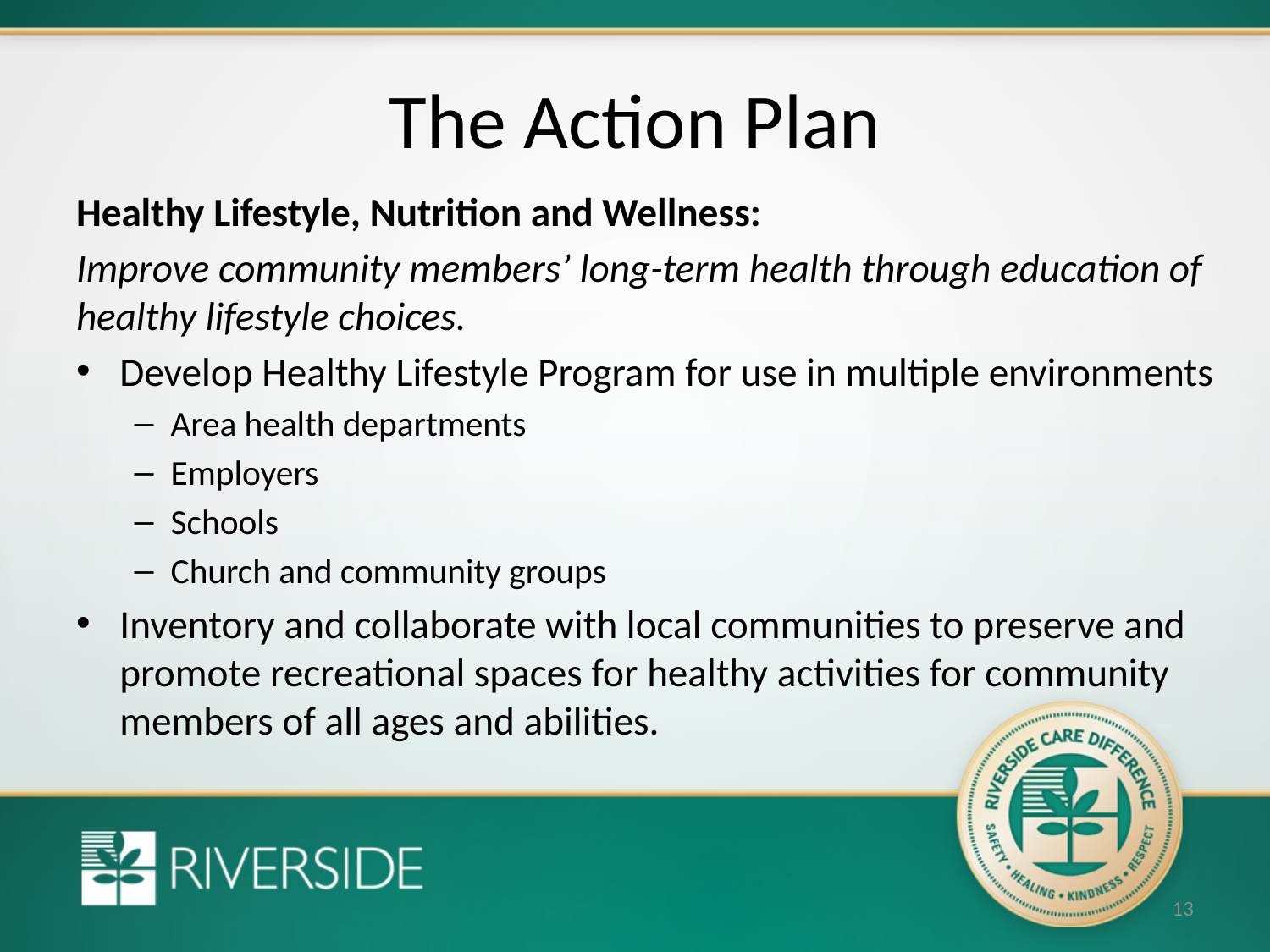

# The Action Plan
Healthy Lifestyle, Nutrition and Wellness:
Improve community members’ long-term health through education of healthy lifestyle choices.
Develop Healthy Lifestyle Program for use in multiple environments
Area health departments
Employers
Schools
Church and community groups
Inventory and collaborate with local communities to preserve and promote recreational spaces for healthy activities for community members of all ages and abilities.

13